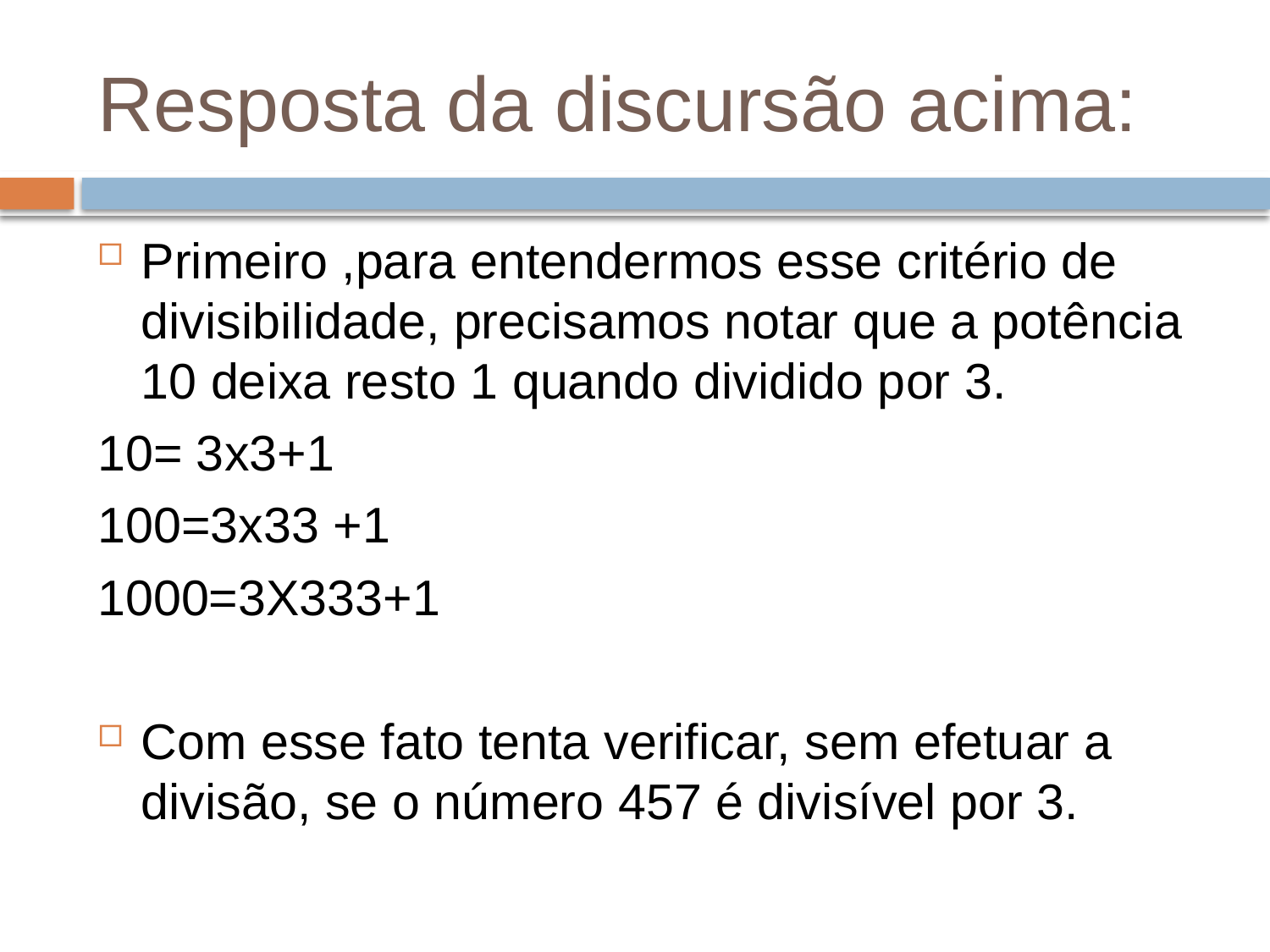

# Resposta da discursão acima:
Primeiro ,para entendermos esse critério de divisibilidade, precisamos notar que a potência 10 deixa resto 1 quando dividido por 3.
10= 3x3+1
100=3x33 +1
1000=3X333+1

Com esse fato tenta verificar, sem efetuar a divisão, se o número 457 é divisível por 3.